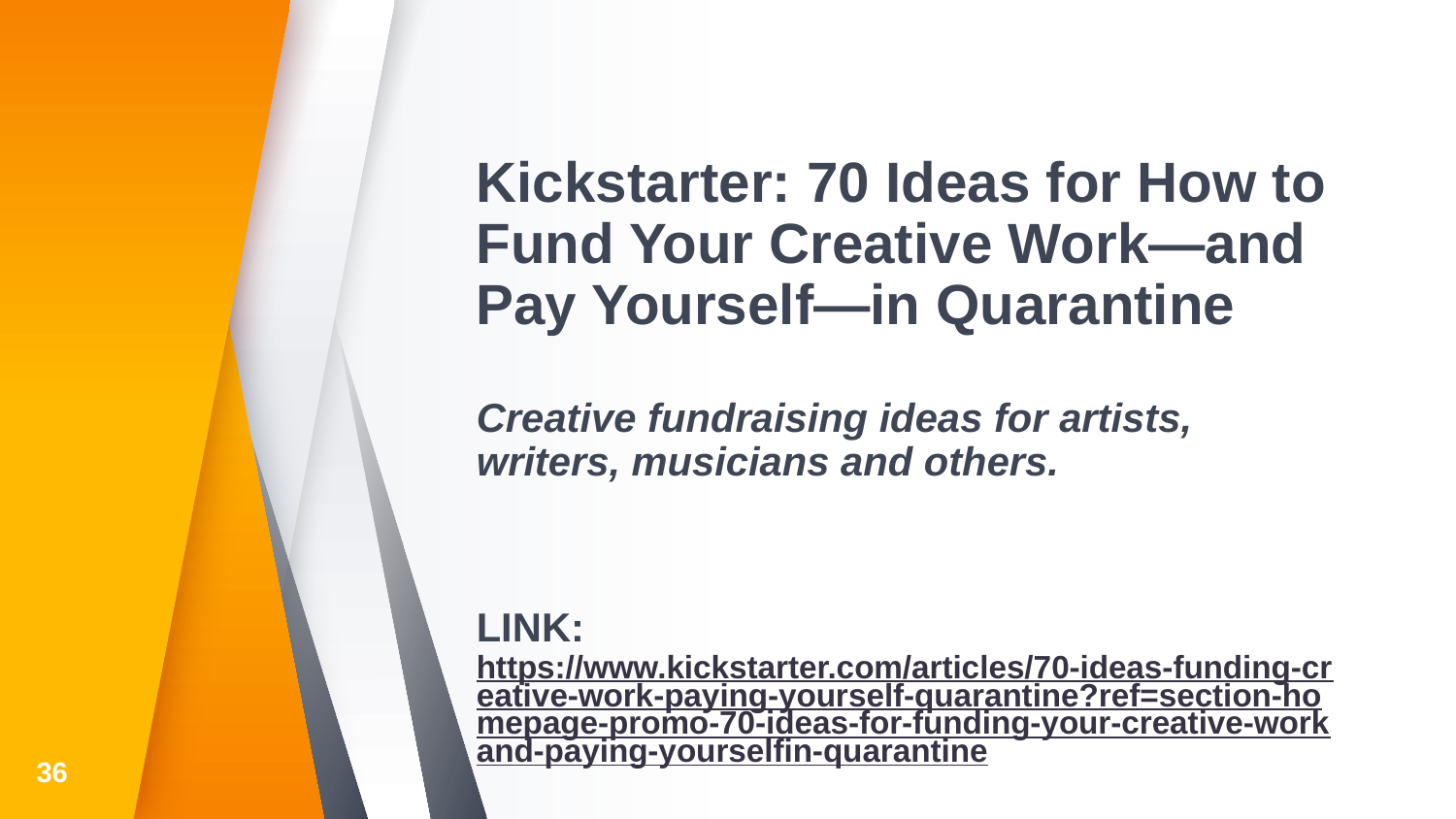

Kickstarter: 70 Ideas for How to Fund Your Creative Work—and Pay Yourself—in Quarantine
Creative fundraising ideas for artists, writers, musicians and others.
LINK: https://www.kickstarter.com/articles/70-ideas-funding-creative-work-paying-yourself-quarantine?ref=section-homepage-promo-70-ideas-for-funding-your-creative-workand-paying-yourselfin-quarantine
36